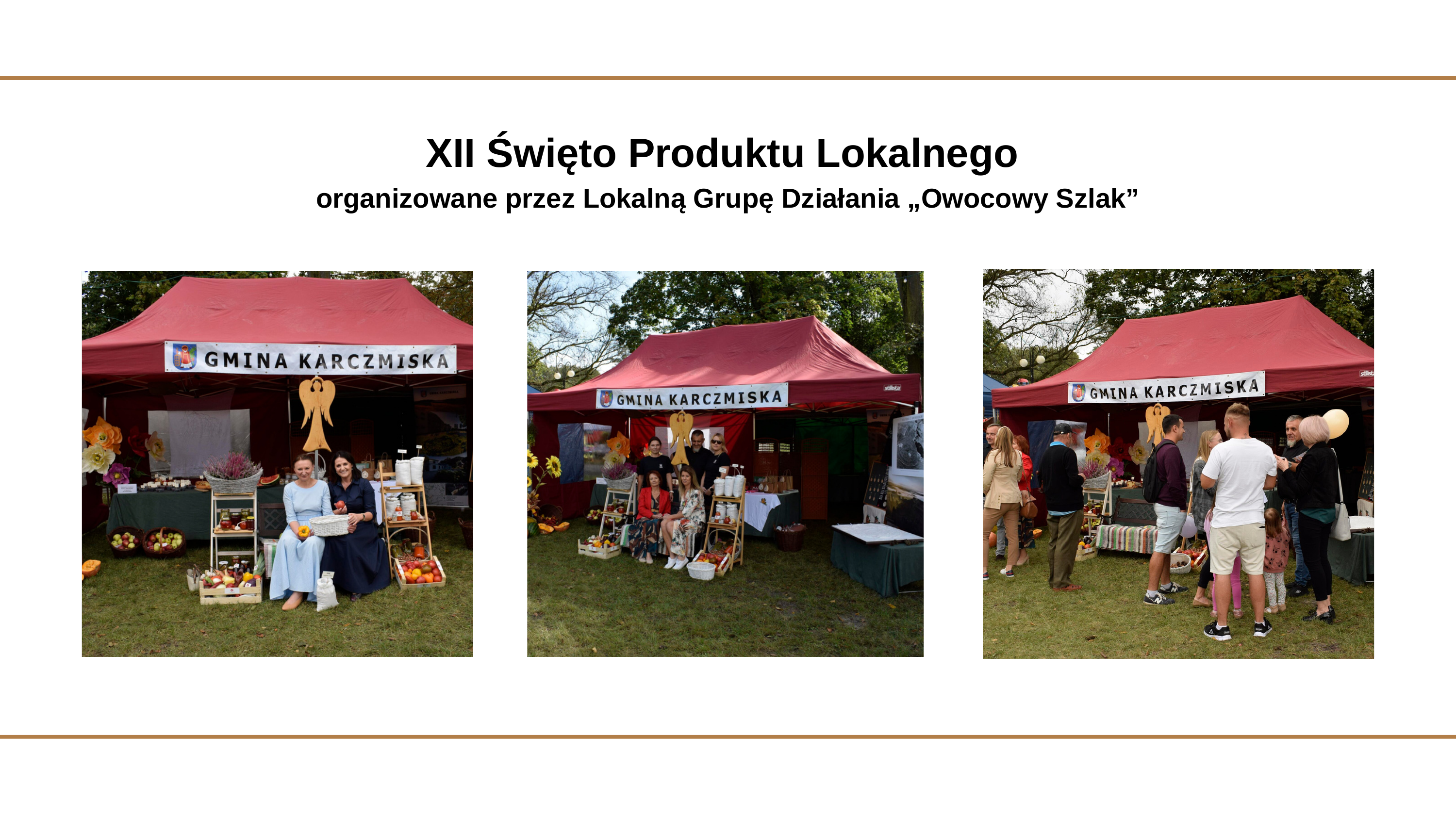

XII Święto Produktu Lokalnego
organizowane przez Lokalną Grupę Działania „Owocowy Szlak”